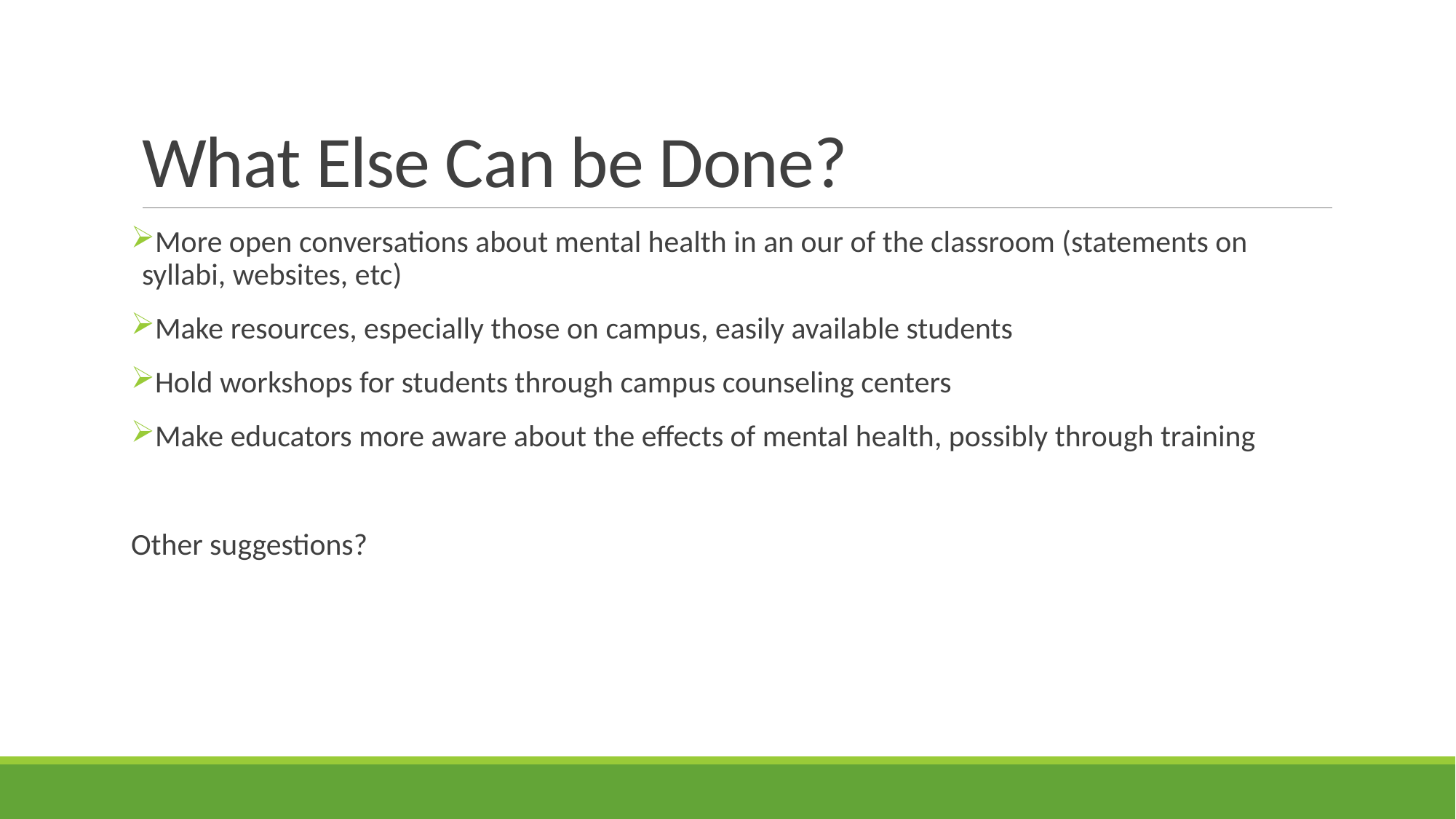

# What Else Can be Done?
More open conversations about mental health in an our of the classroom (statements on syllabi, websites, etc)
Make resources, especially those on campus, easily available students
Hold workshops for students through campus counseling centers
Make educators more aware about the effects of mental health, possibly through training

Other suggestions?